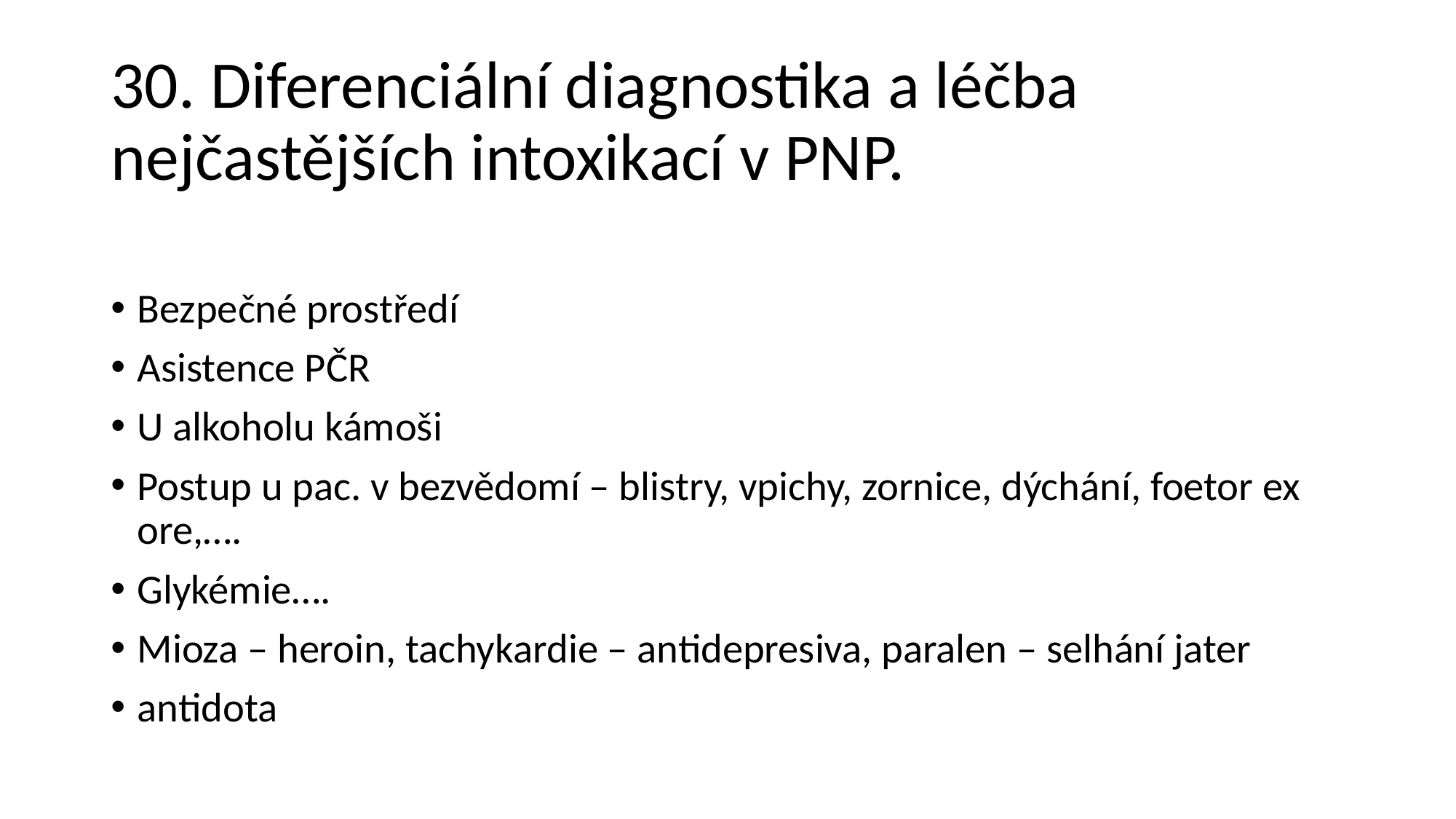

# 30. Diferenciální diagnostika a léčba nejčastějších intoxikací v PNP.

Bezpečné prostředí
Asistence PČR
U alkoholu kámoši
Postup u pac. v bezvědomí – blistry, vpichy, zornice, dýchání, foetor ex ore,….
Glykémie….
Mioza – heroin, tachykardie – antidepresiva, paralen – selhání jater
antidota